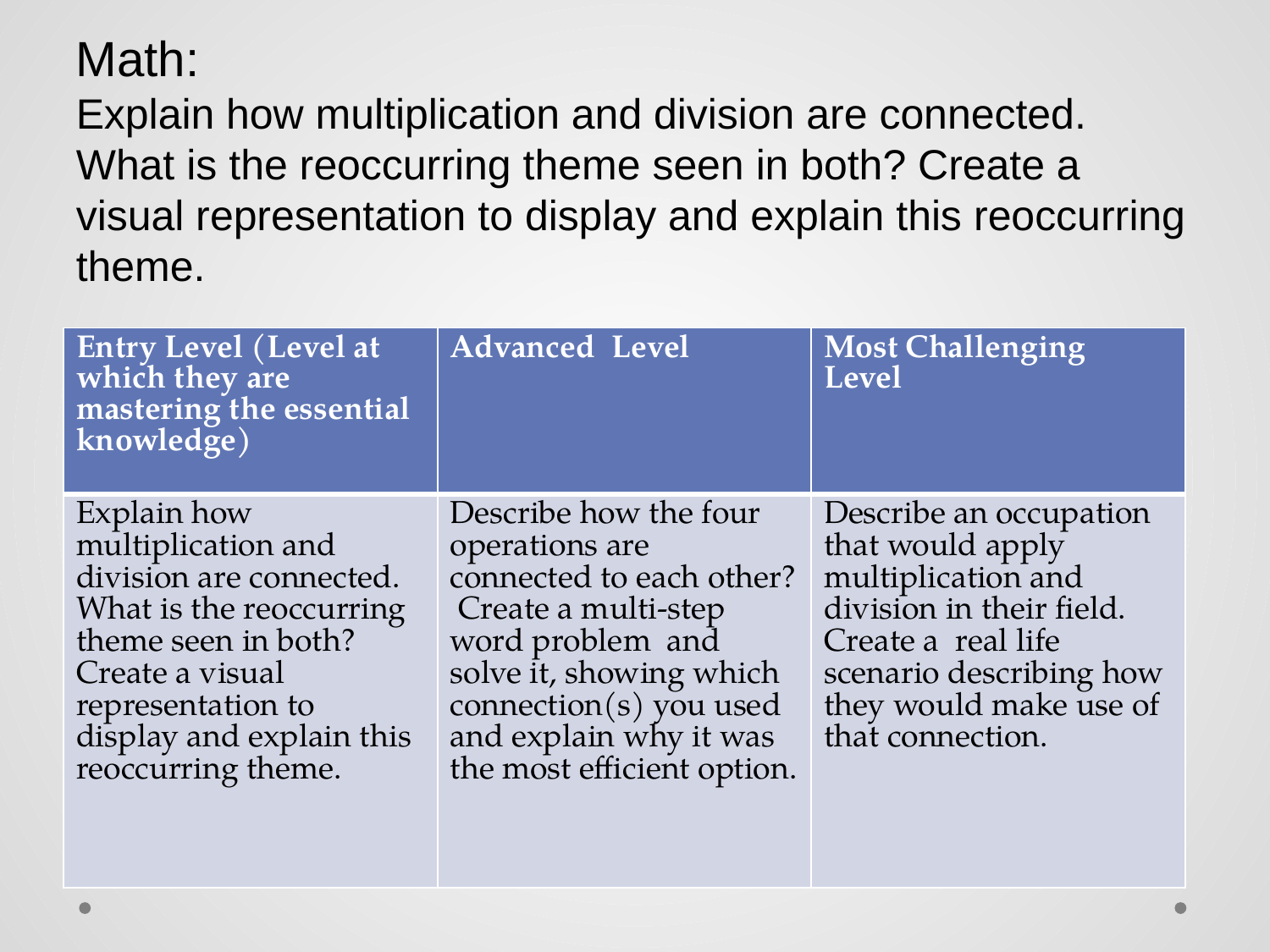

Math:
Explain how multiplication and division are connected.  What is the reoccurring theme seen in both? Create a visual representation to display and explain this reoccurring theme.

| Entry Level (Level at which they are mastering the essential knowledge) | Advanced Level | Most Challenging Level |
| --- | --- | --- |
| Explain how multiplication and division are connected. What is the reoccurring theme seen in both? Create a visual representation to display and explain this reoccurring theme. | Describe how the four operations are connected to each other? Create a multi-step word problem and solve it, showing which connection(s) you used and explain why it was the most efficient option. | Describe an occupation that would apply multiplication and division in their field. Create a real life scenario describing how they would make use of that connection. |